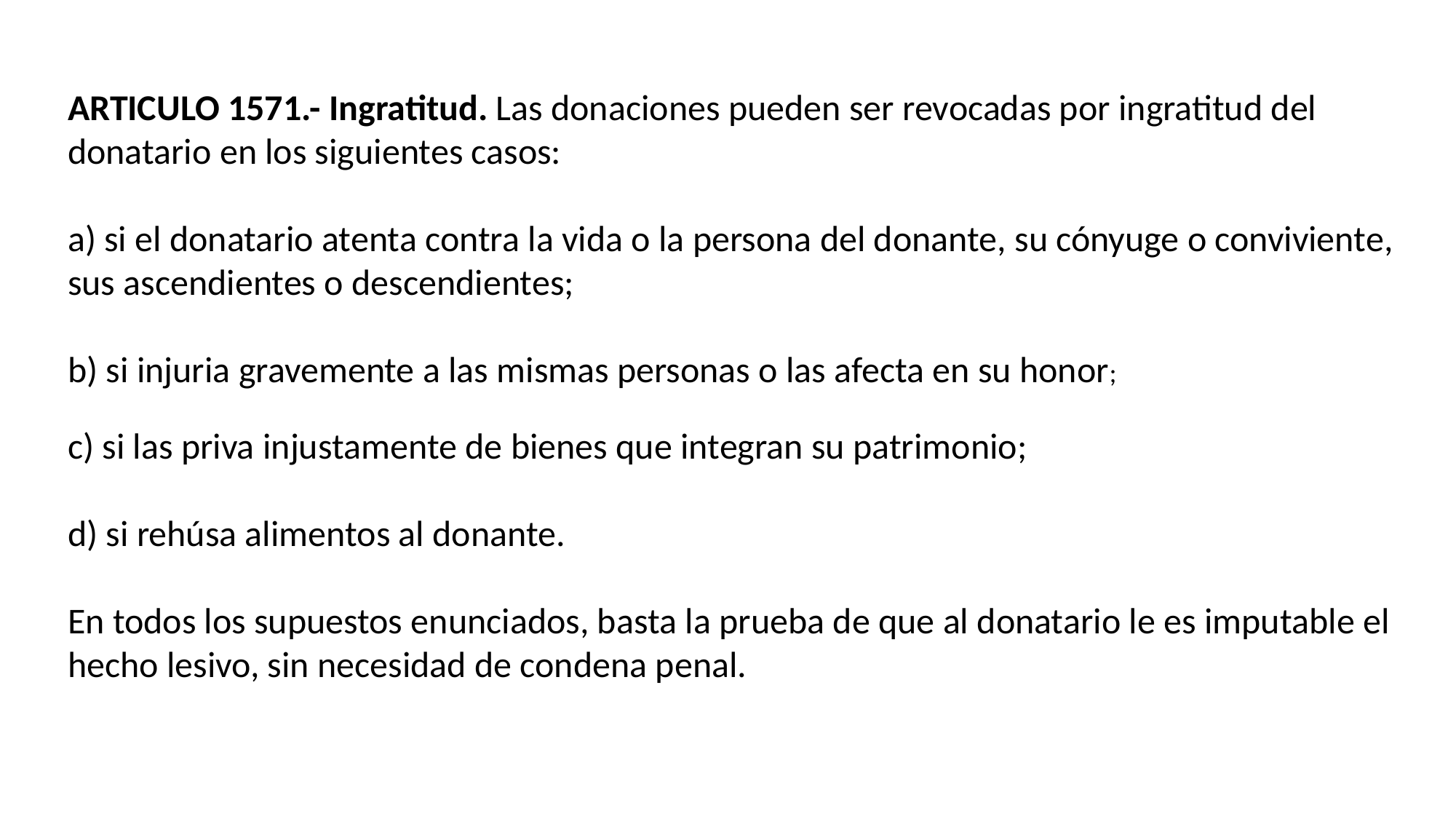

ARTICULO 1571.- Ingratitud. Las donaciones pueden ser revocadas por ingratitud del donatario en los siguientes casos:

a) si el donatario atenta contra la vida o la persona del donante, su cónyuge o conviviente, sus ascendientes o descendientes;

b) si injuria gravemente a las mismas personas o las afecta en su honor;

c) si las priva injustamente de bienes que integran su patrimonio;

d) si rehúsa alimentos al donante.

En todos los supuestos enunciados, basta la prueba de que al donatario le es imputable el hecho lesivo, sin necesidad de condena penal.